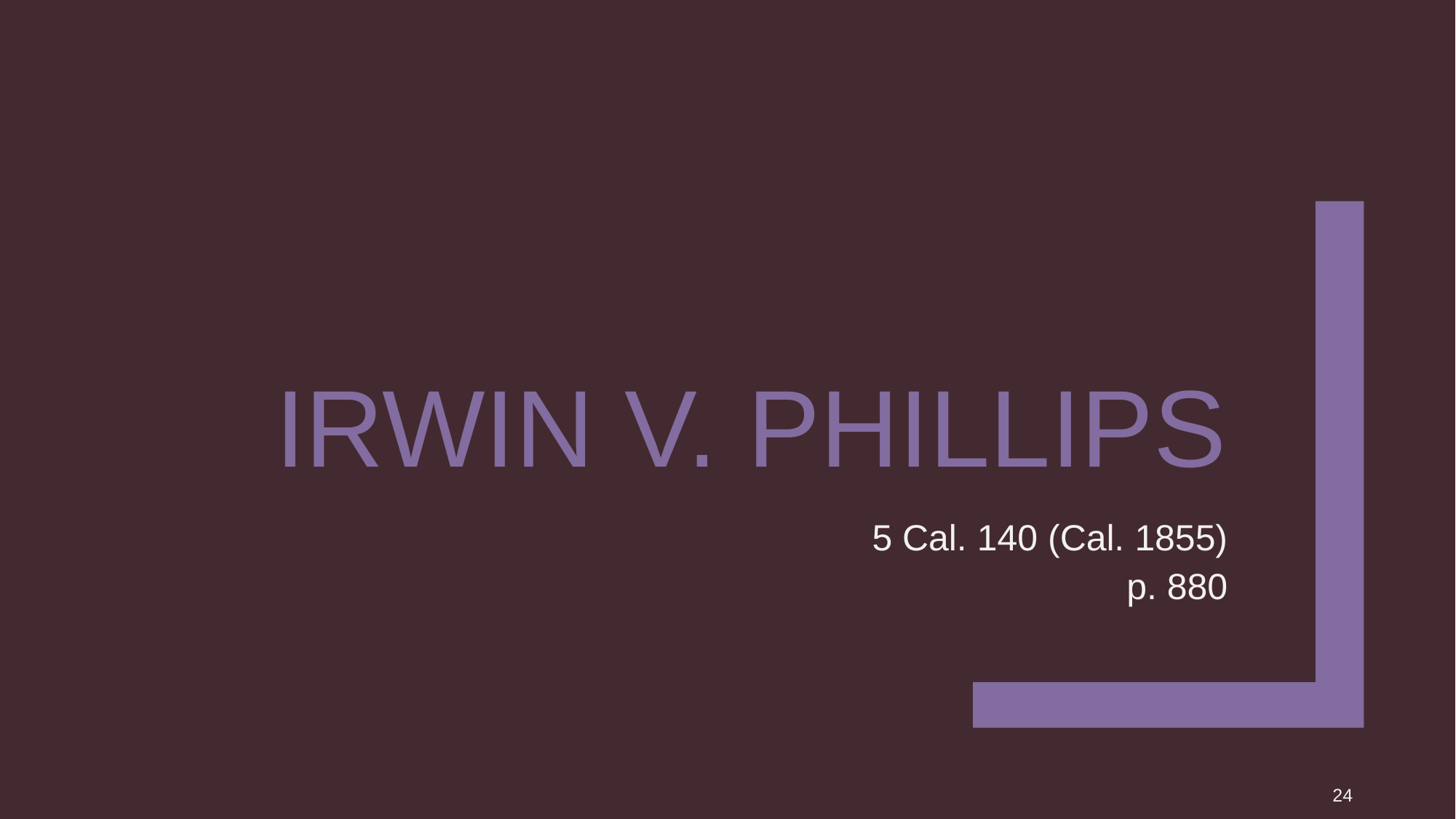

# Irwin v. Phillips
5 Cal. 140 (Cal. 1855)
p. 880
24